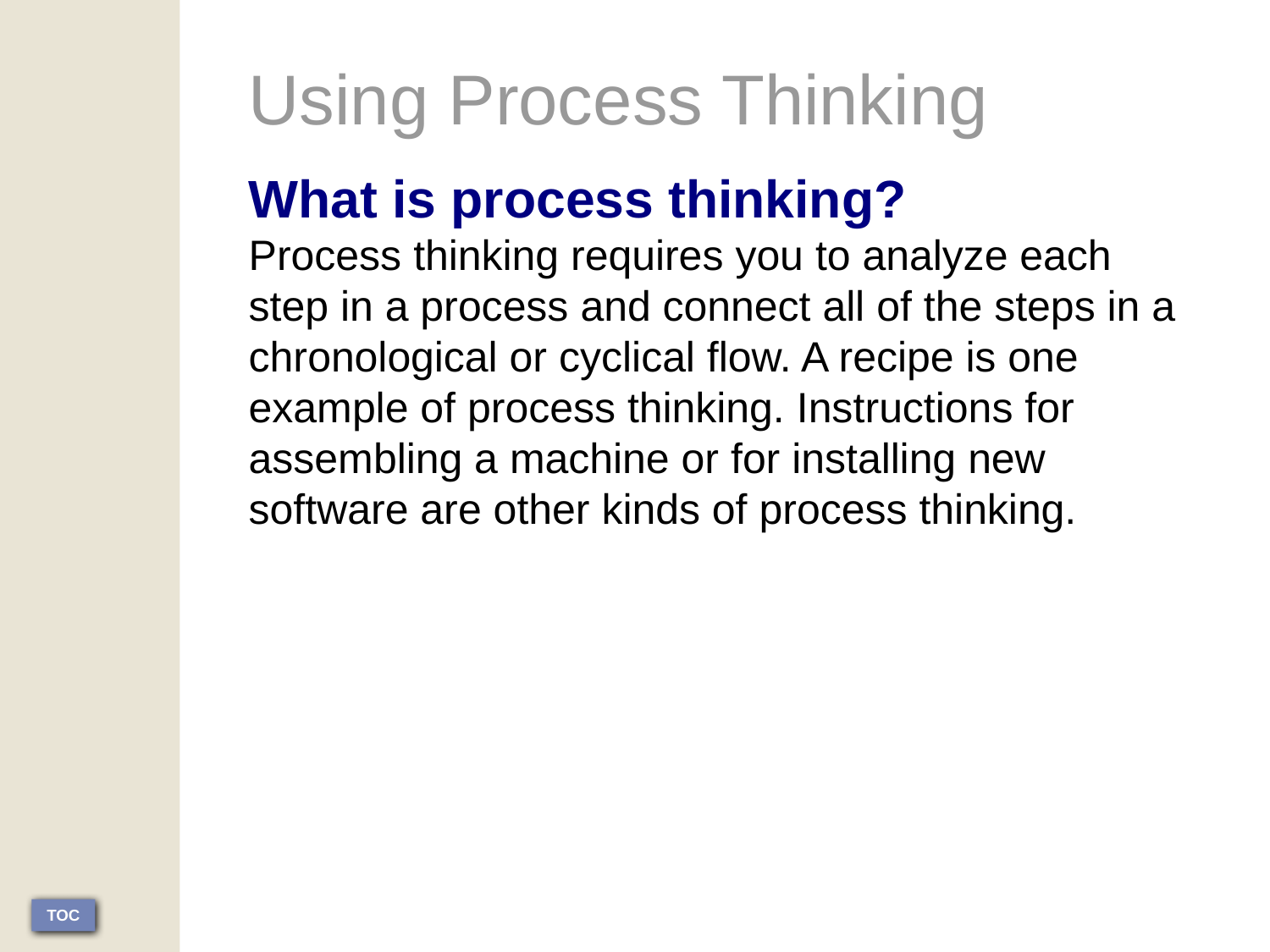

Using Process Thinking
What is process thinking?
Process thinking requires you to analyze each step in a process and connect all of the steps in a chronological or cyclical flow. A recipe is one example of process thinking. Instructions for assembling a machine or for installing new software are other kinds of process thinking.